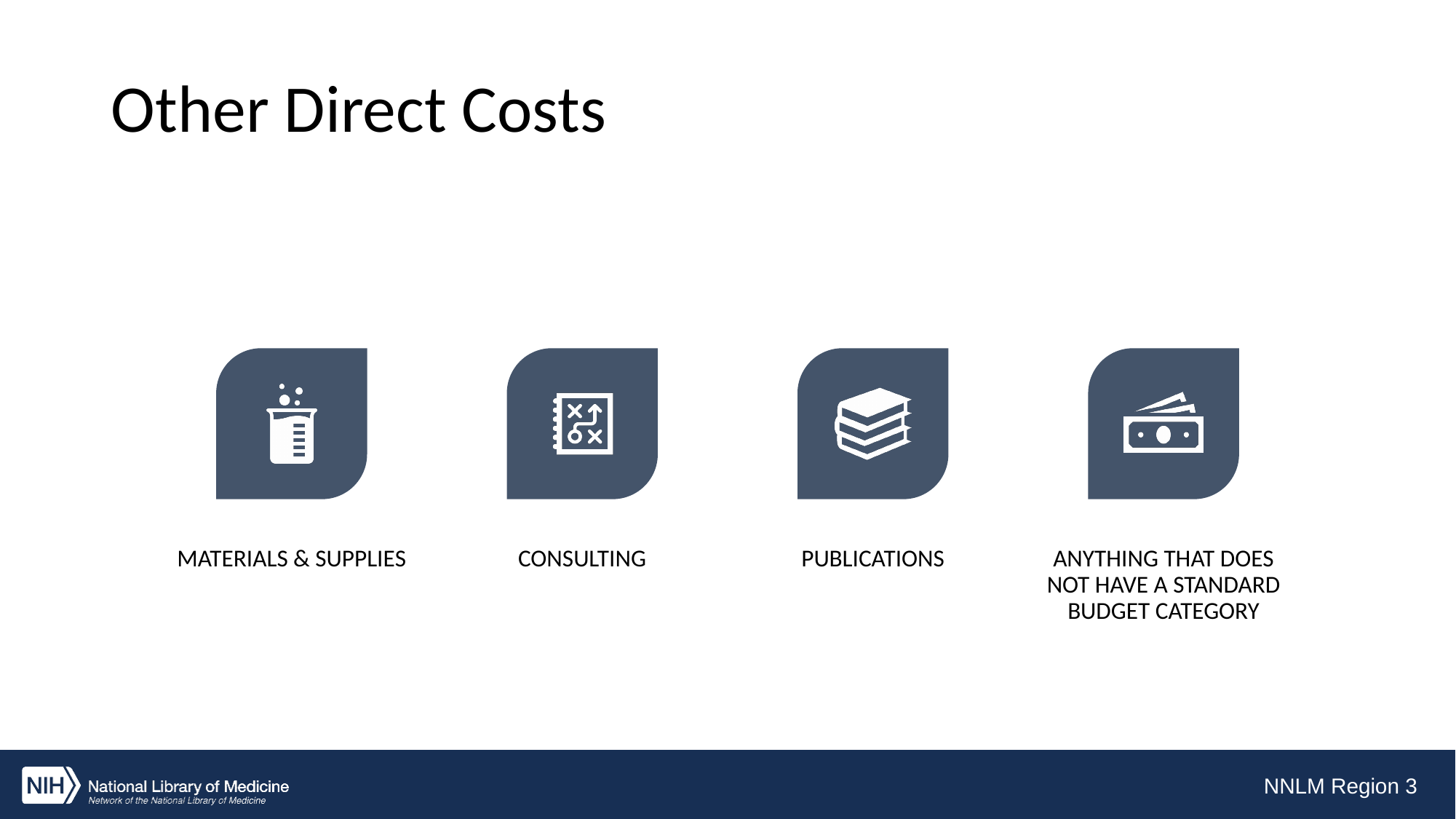

# Other Direct Costs
Materials & Supplies
Consulting
Publications
Anything that does not have a standard budget category